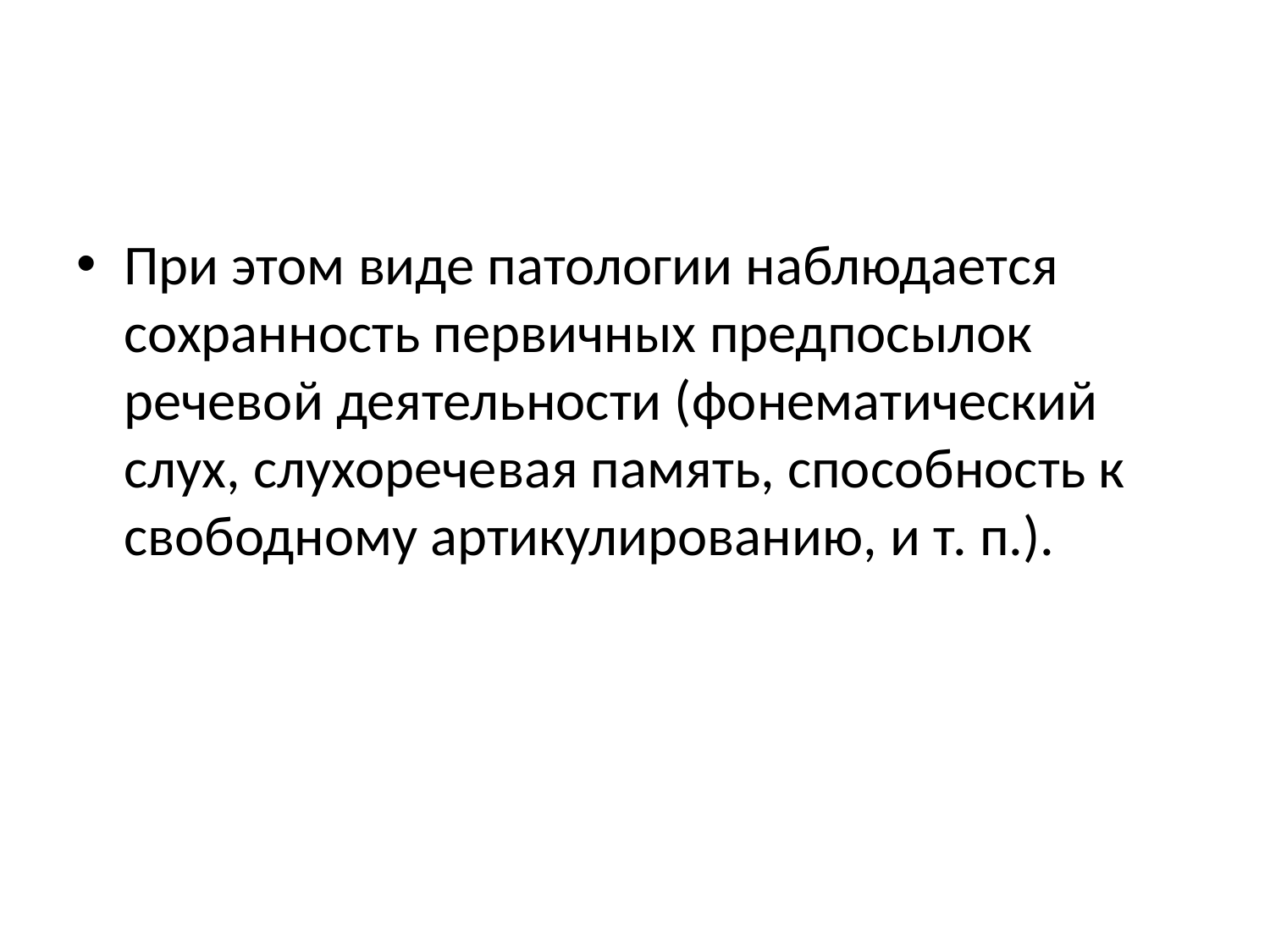

При этом виде патологии наблюдается сохранность первичных предпосылок речевой деятельности (фонематический слух, слухоречевая память, способность к свободному артикулированию, и т. п.).